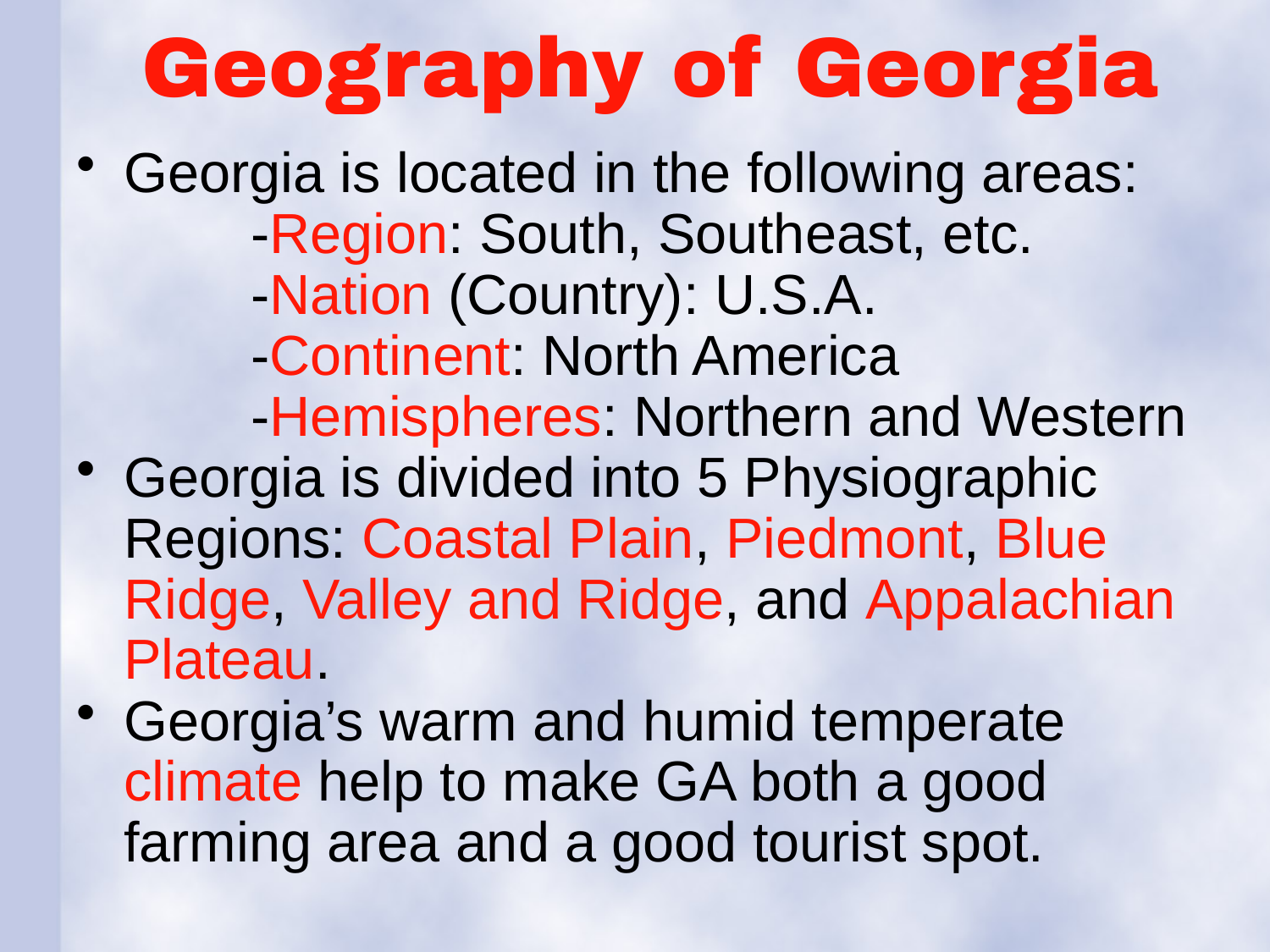

# Geography of Georgia
Georgia is located in the following areas:
		-Region: South, Southeast, etc.
		-Nation (Country): U.S.A.
		-Continent: North America
		-Hemispheres: Northern and Western
Georgia is divided into 5 Physiographic Regions: Coastal Plain, Piedmont, Blue Ridge, Valley and Ridge, and Appalachian Plateau.
Georgia’s warm and humid temperate climate help to make GA both a good farming area and a good tourist spot.